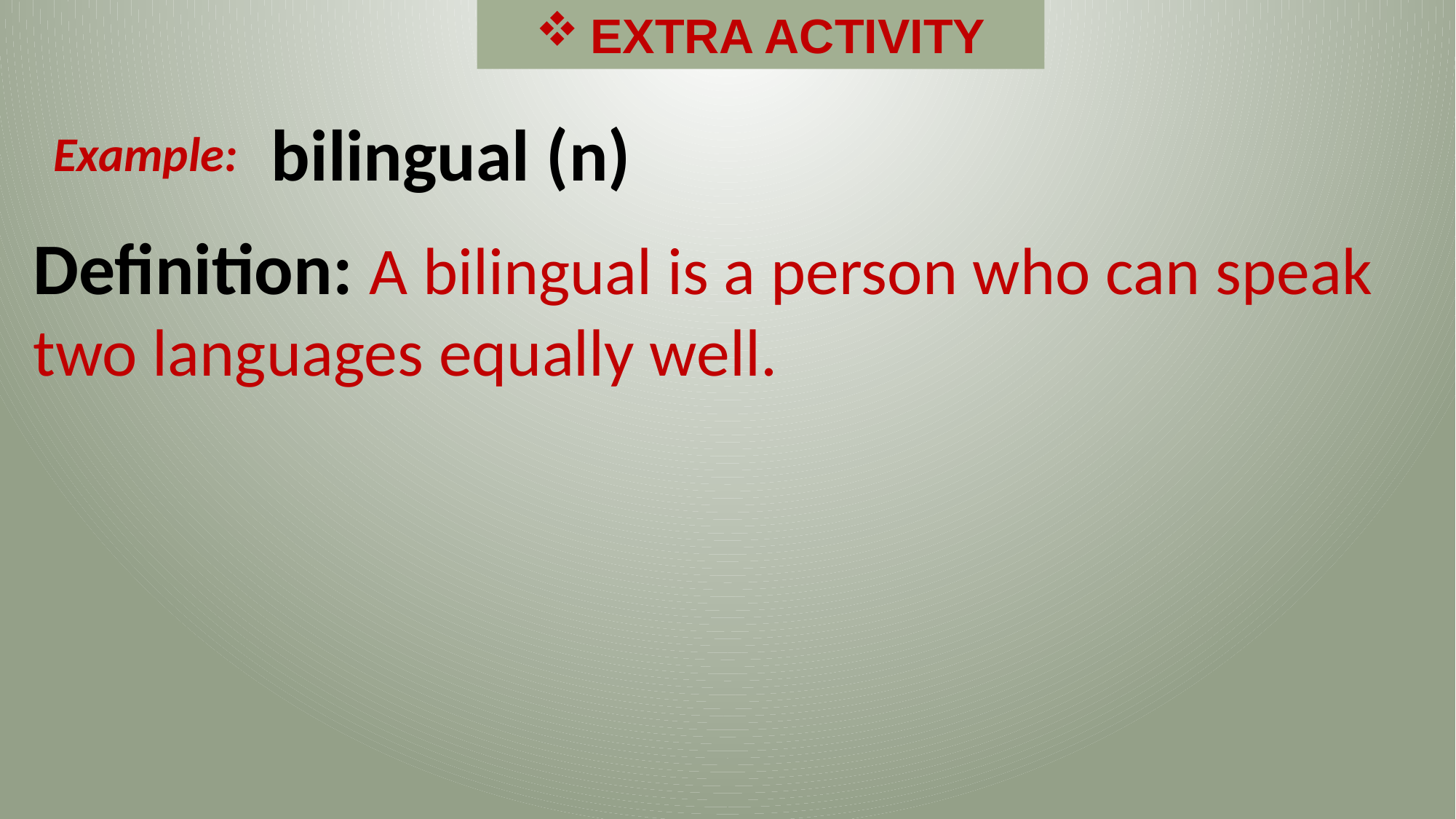

EXTRA ACTIVITY
bilingual (n)
Example:
Definition: A bilingual is a person who can speak two languages equally well.